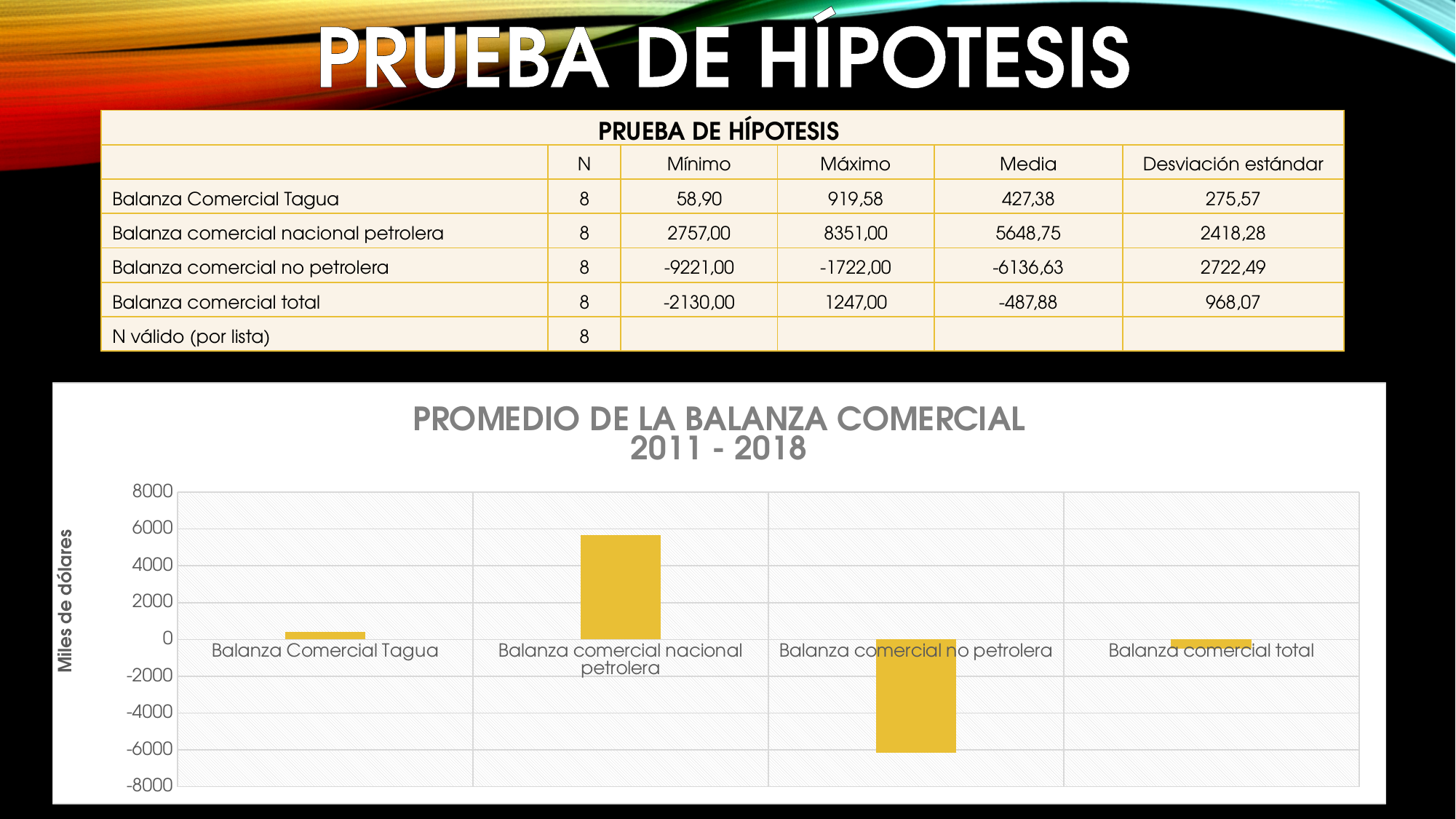

PRUEBA DE HÍPOTESIS
| PRUEBA DE HÍPOTESIS |  |  |  |  |  |
| --- | --- | --- | --- | --- | --- |
|  | N | Mínimo | Máximo | Media | Desviación estándar |
| Balanza Comercial Tagua | 8 | 58,90 | 919,58 | 427,38 | 275,57 |
| Balanza comercial nacional petrolera | 8 | 2757,00 | 8351,00 | 5648,75 | 2418,28 |
| Balanza comercial no petrolera | 8 | -9221,00 | -1722,00 | -6136,63 | 2722,49 |
| Balanza comercial total | 8 | -2130,00 | 1247,00 | -487,88 | 968,07 |
| N válido (por lista) | 8 |  |  |  |  |

### Chart: PROMEDIO DE LA BALANZA COMERCIAL
2011 - 2018

| Category |  |
|---|---|
| Balanza Comercial Tagua | 427.38 |
| Balanza comercial nacional petrolera | 5648.75 |
| Balanza comercial no petrolera | -6136.63 |
| Balanza comercial total | -487.88 |